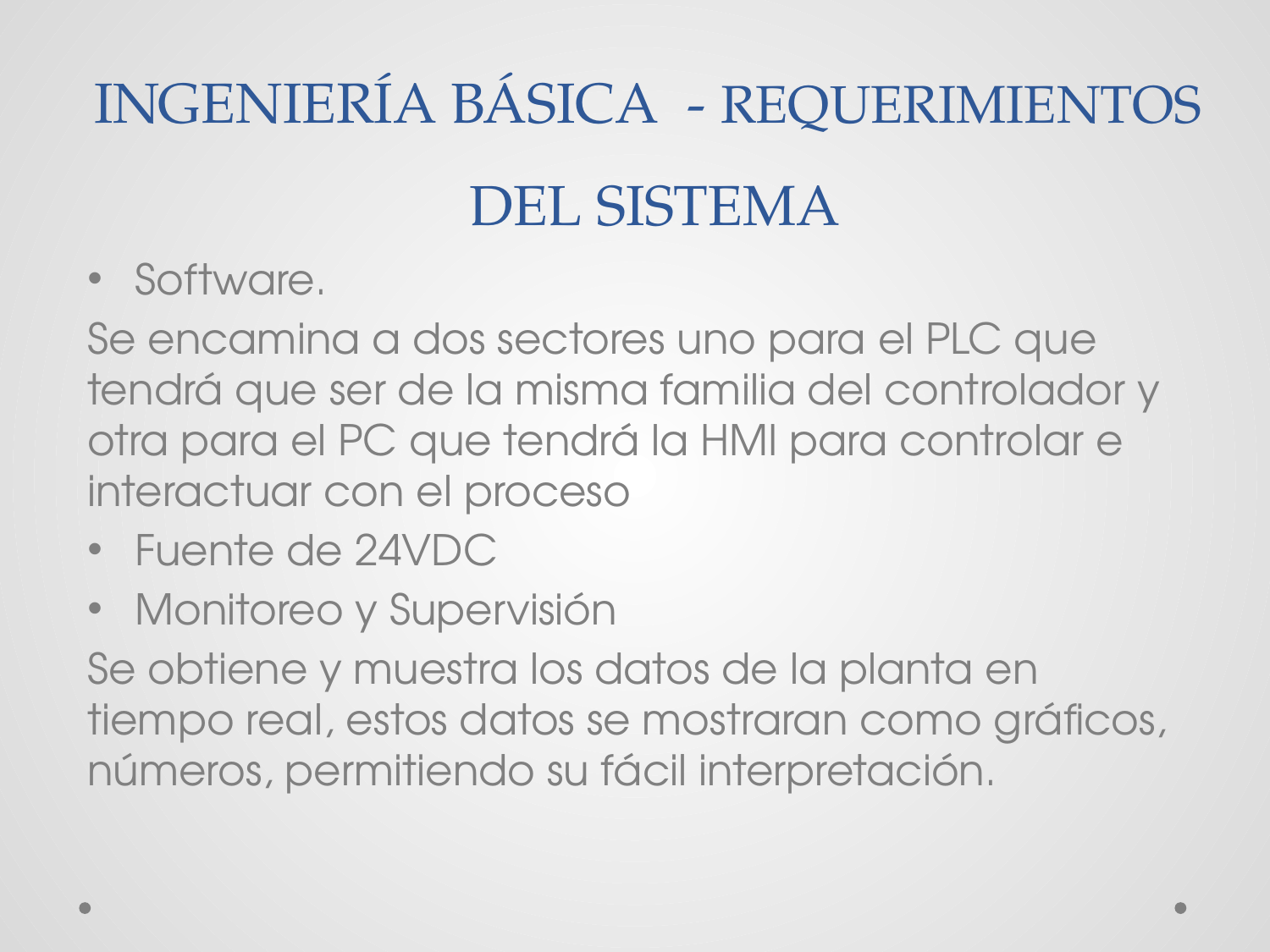

INGENIERÍA BÁSICA  - REQUERIMIENTOS  DEL SISTEMA
Software.
Se encamina a dos sectores uno para el PLC que tendrá que ser de la misma familia del controlador y otra para el PC que tendrá la HMI para controlar e interactuar con el proceso
Fuente de 24VDC
Monitoreo y Supervisión
Se obtiene y muestra los datos de la planta en tiempo real, estos datos se mostraran como gráficos, números, permitiendo su fácil interpretación.